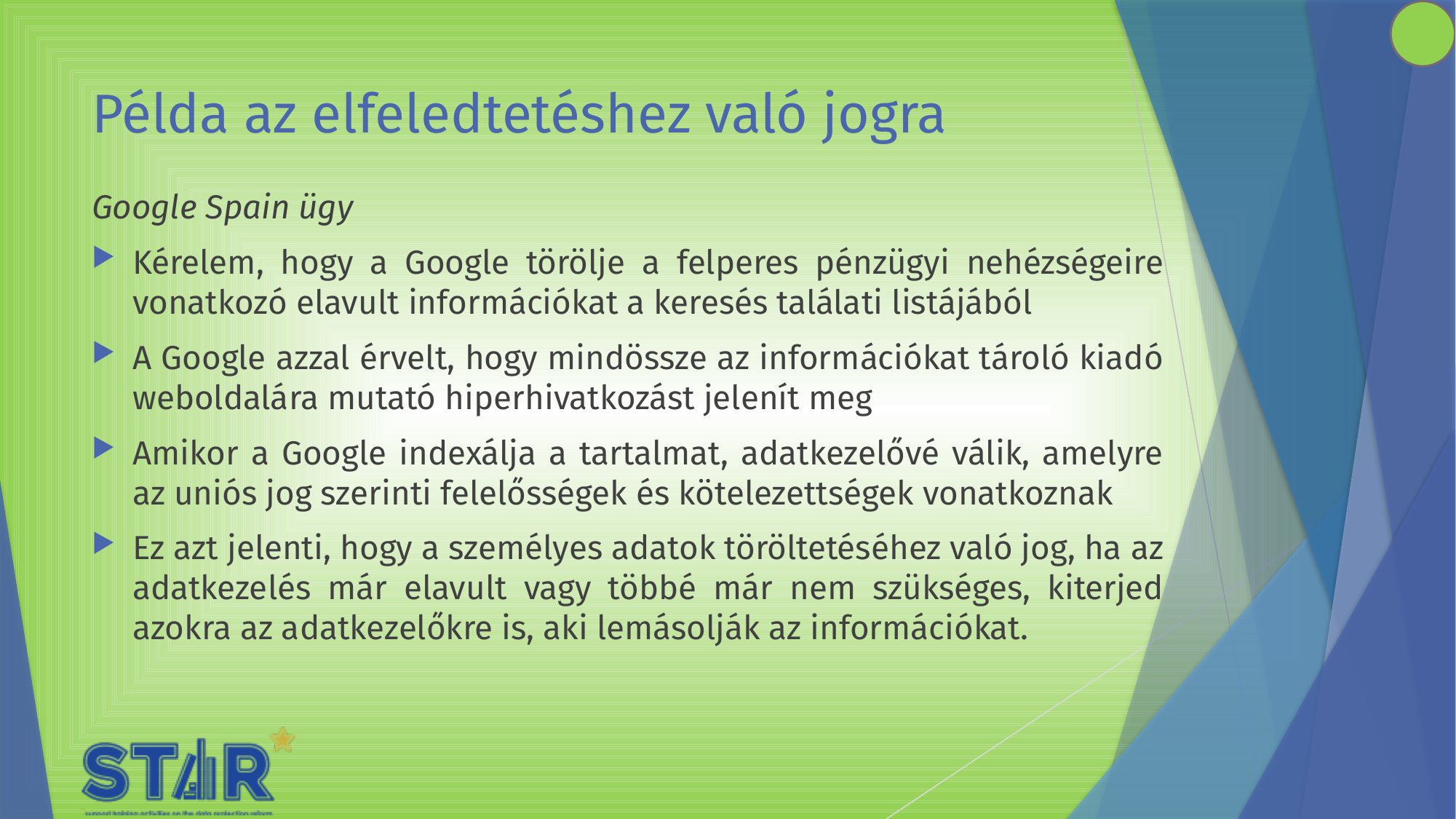

# Példa az elfeledtetéshez való jogra
Google Spain ügy
Kérelem, hogy a Google törölje a felperes pénzügyi nehézségeire vonatkozó elavult információkat a keresés találati listájából
A Google azzal érvelt, hogy mindössze az információkat tároló kiadó weboldalára mutató hiperhivatkozást jelenít meg
Amikor a Google indexálja a tartalmat, adatkezelővé válik, amelyre az uniós jog szerinti felelősségek és kötelezettségek vonatkoznak
Ez azt jelenti, hogy a személyes adatok töröltetéséhez való jog, ha az adatkezelés már elavult vagy többé már nem szükséges, kiterjed azokra az adatkezelőkre is, aki lemásolják az információkat.